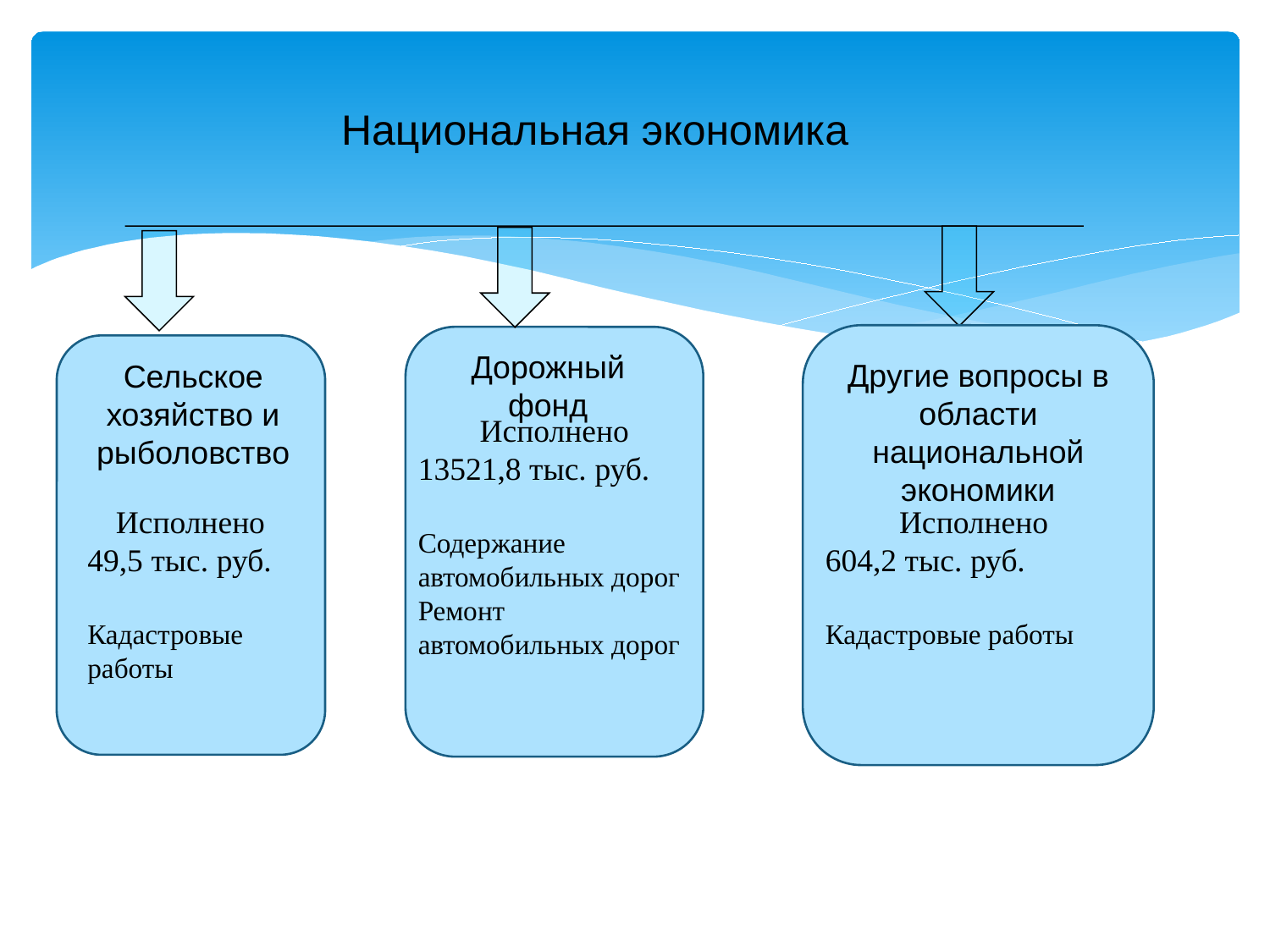

Национальная экономика

Дорожный фонд
Другие вопросы в
области национальной экономики
Сельское хозяйство и рыболовство
Исполнено
13521,8 тыс. руб.

Содержание автомобильных дорог
Ремонт автомобильных дорог
Исполнено
49,5 тыс. руб.

Кадастровые работы
Исполнено
604,2 тыс. руб.

Кадастровые работы